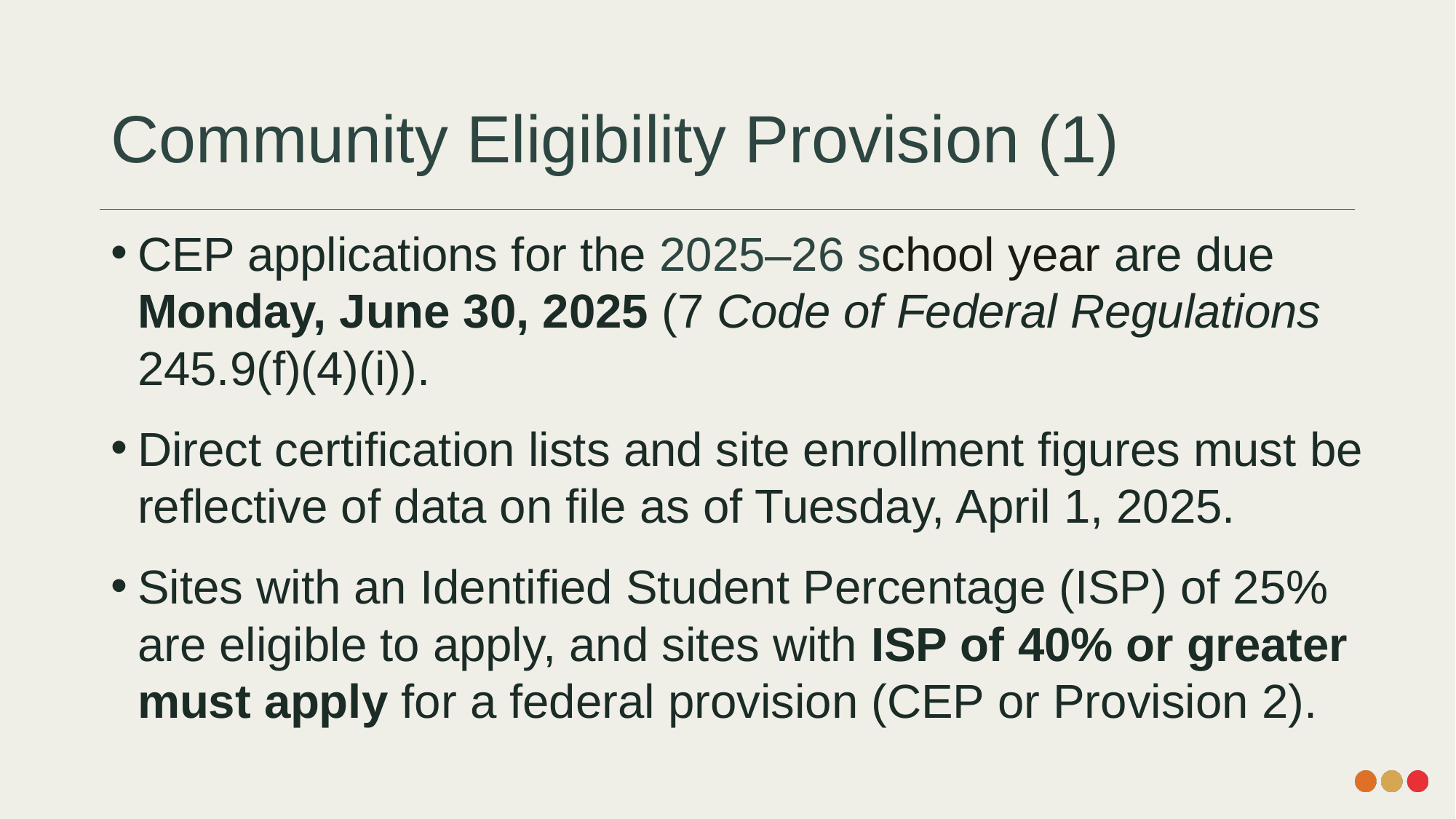

# Community Eligibility Provision (1)
CEP applications for the 2025–26 school year are due Monday, June 30, 2025 (7 Code of Federal Regulations 245.9(f)(4)(i)).
Direct certification lists and site enrollment figures must be reflective of data on file as of Tuesday, April 1, 2025.
Sites with an Identified Student Percentage (ISP) of 25% are eligible to apply, and sites with ISP of 40% or greater must apply for a federal provision (CEP or Provision 2).